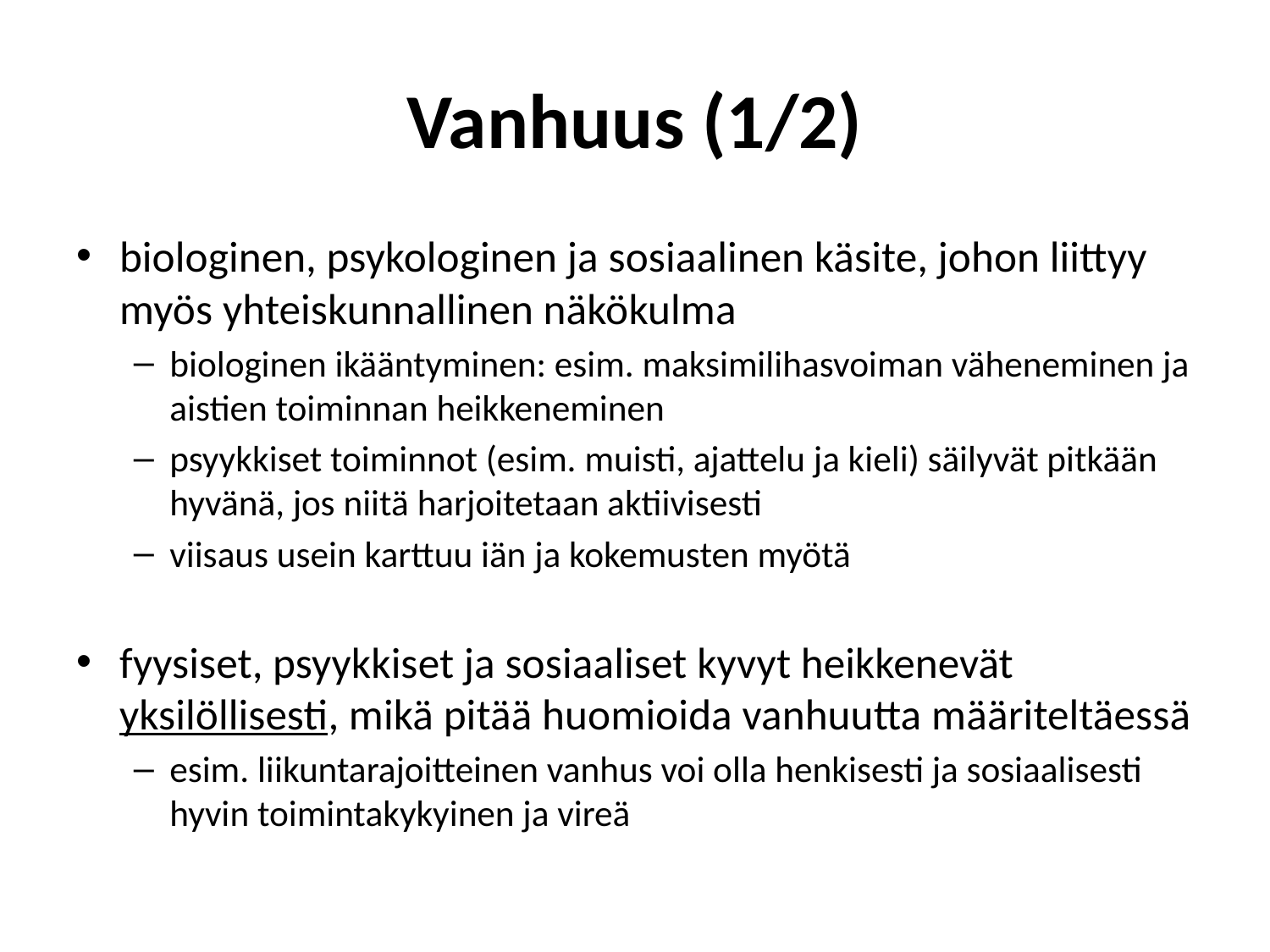

# Vanhuus (1/2)
biologinen, psykologinen ja sosiaalinen käsite, johon liittyy myös yhteiskunnallinen näkökulma
biologinen ikääntyminen: esim. maksimilihasvoiman väheneminen ja aistien toiminnan heikkeneminen
psyykkiset toiminnot (esim. muisti, ajattelu ja kieli) säilyvät pitkään hyvänä, jos niitä harjoitetaan aktiivisesti
viisaus usein karttuu iän ja kokemusten myötä

fyysiset, psyykkiset ja sosiaaliset kyvyt heikkenevät yksilöllisesti, mikä pitää huomioida vanhuutta määriteltäessä
esim. liikuntarajoitteinen vanhus voi olla henkisesti ja sosiaalisesti hyvin toimintakykyinen ja vireä